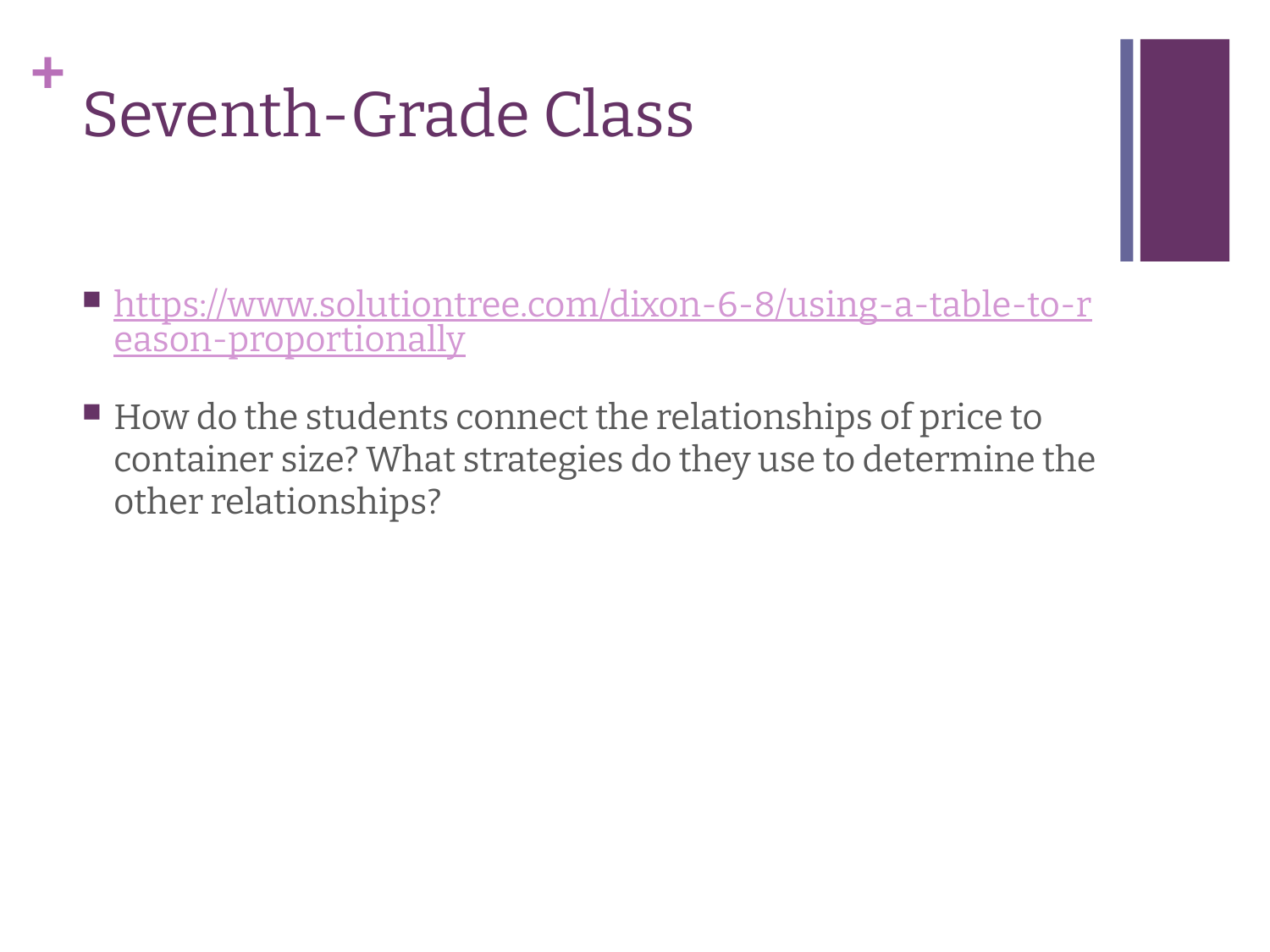

# Seventh-Grade Class
https://www.solutiontree.com/dixon-6-8/using-a-table-to-reason-proportionally
How do the students connect the relationships of price to container size? What strategies do they use to determine the other relationships?